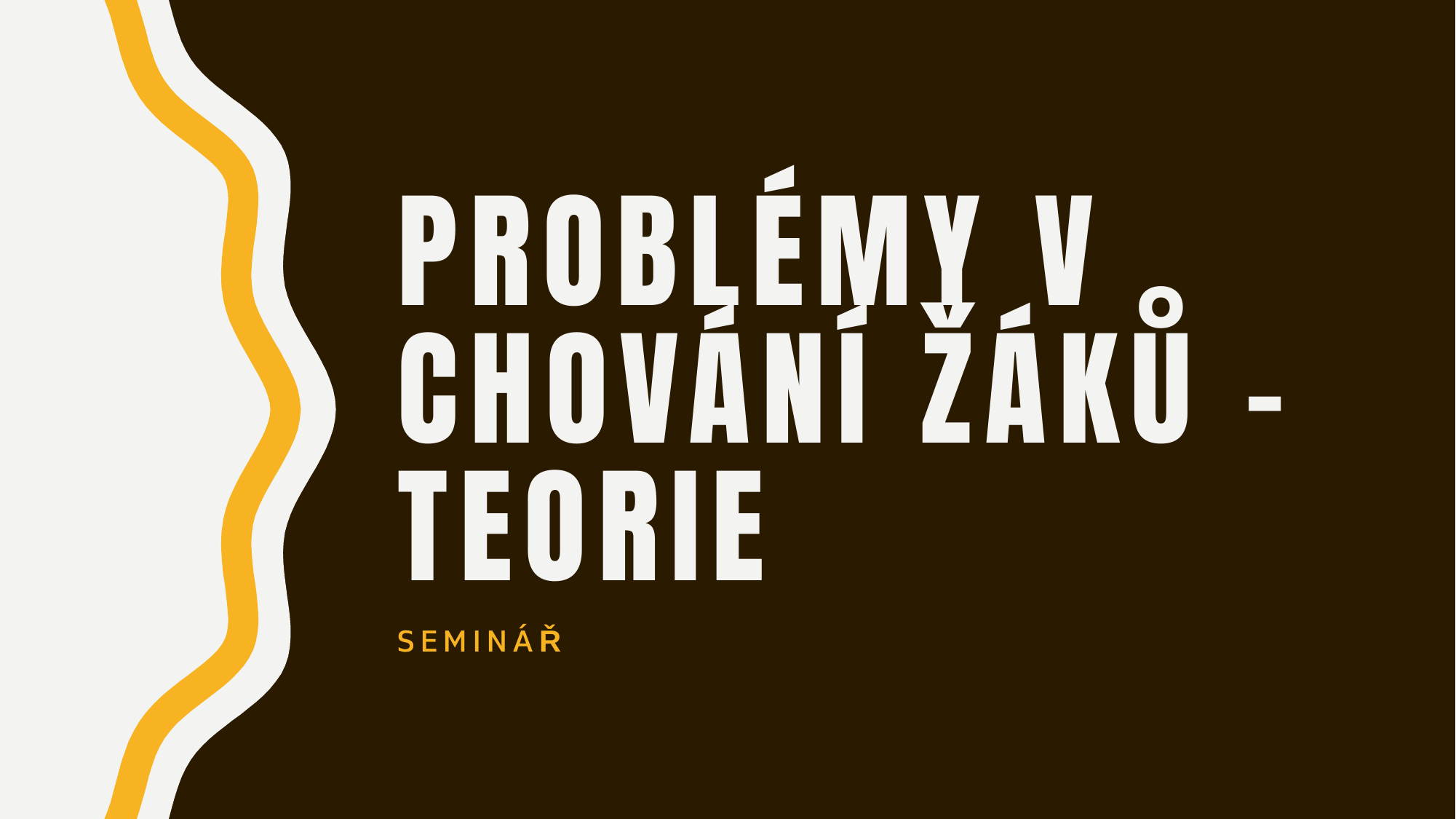

# Problémy v chování žáků - teorie
seminář